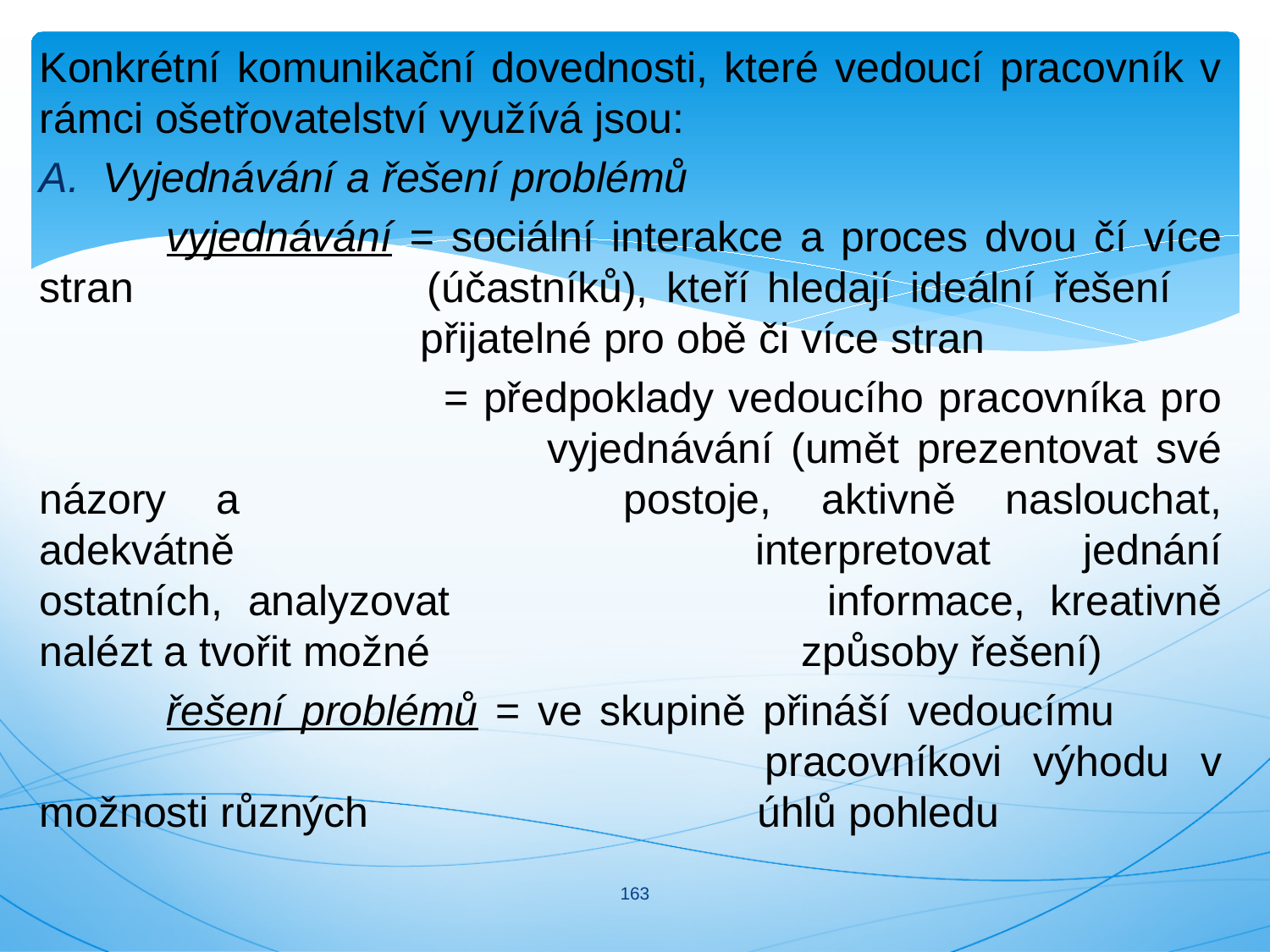

Konkrétní komunikační dovednosti, které vedoucí pracovník v rámci ošetřovatelství využívá jsou:
Vyjednávání a řešení problémů
	vyjednávání = sociální interakce a proces dvou čí více stran 			(účastníků), kteří hledají ideální řešení 				přijatelné pro obě či více stran
		          = předpoklady vedoucího pracovníka pro 				vyjednávání (umět prezentovat své názory a 			postoje, aktivně naslouchat, adekvátně 				interpretovat jednání ostatních, analyzovat 			informace, kreativně nalézt a tvořit možné 	  	   	způsoby řešení)
	řešení problémů = ve skupině přináší vedoucímu 					       pracovníkovi výhodu v možnosti různých 			       úhlů pohledu
#
163